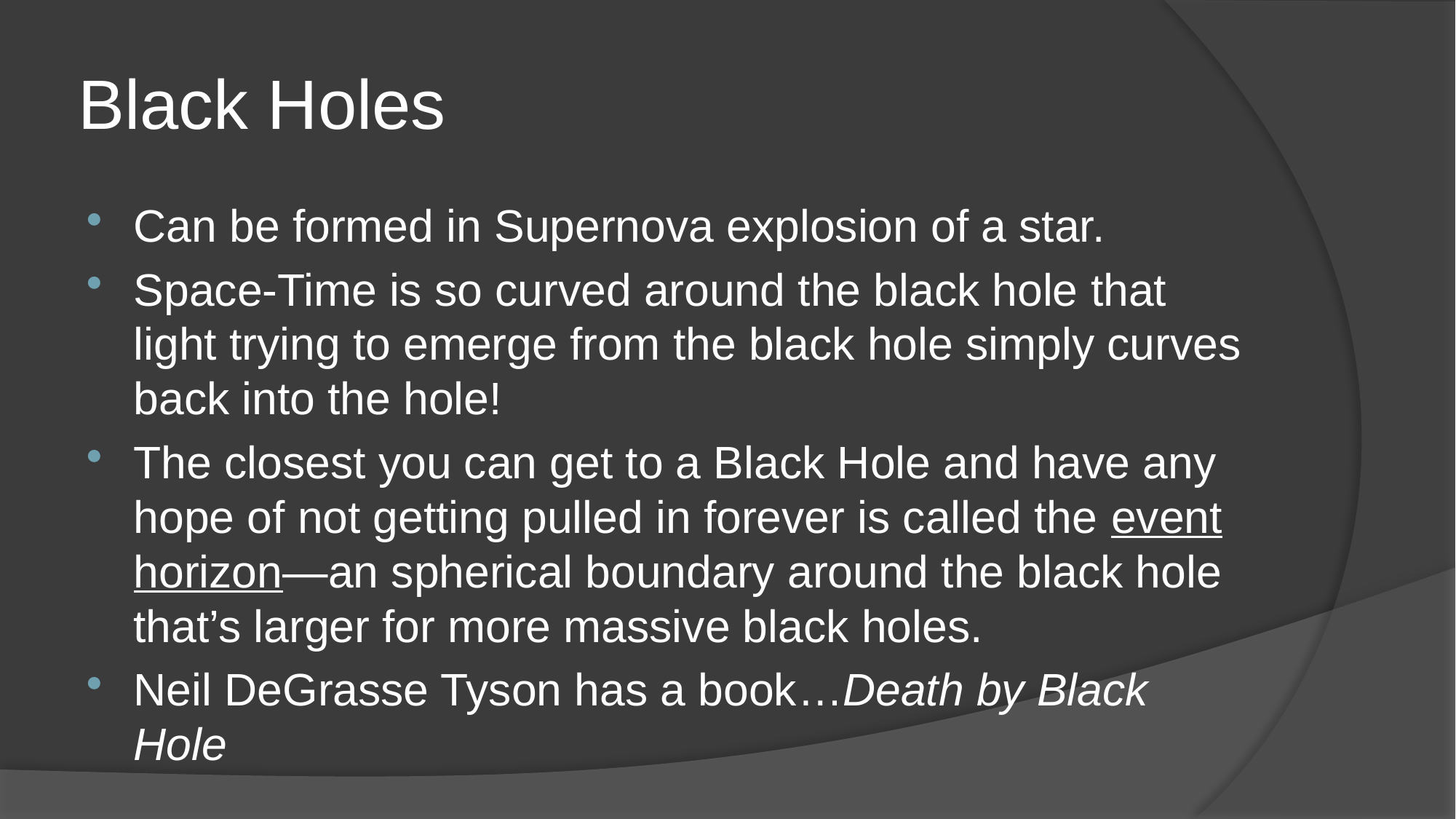

# Black Holes
Can be formed in Supernova explosion of a star.
Space-Time is so curved around the black hole that light trying to emerge from the black hole simply curves back into the hole!
The closest you can get to a Black Hole and have any hope of not getting pulled in forever is called the event horizon—an spherical boundary around the black hole that’s larger for more massive black holes.
Neil DeGrasse Tyson has a book…Death by Black Hole